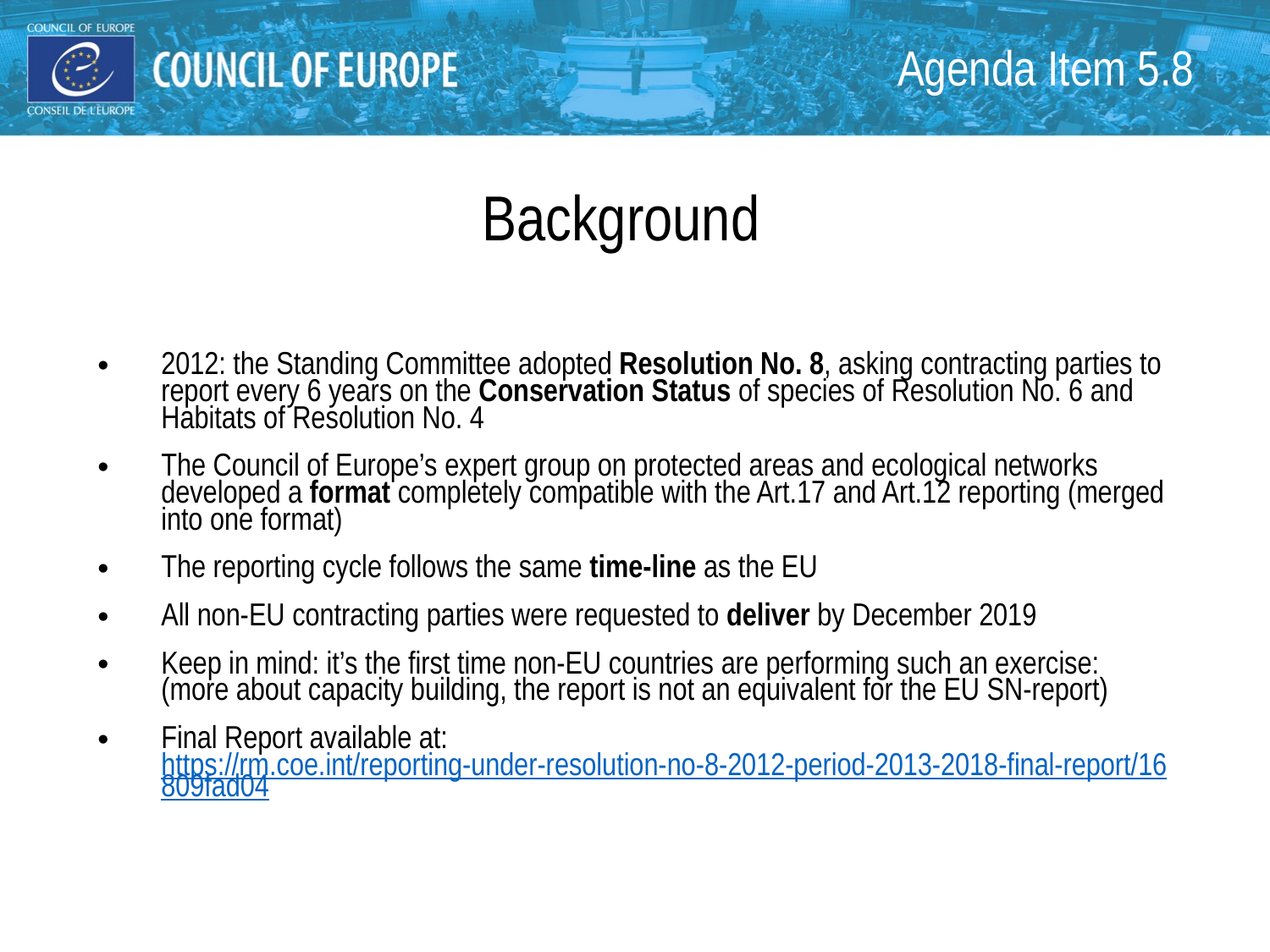

# Agenda Item 5.8
Background
2012: the Standing Committee adopted Resolution No. 8, asking contracting parties to report every 6 years on the Conservation Status of species of Resolution No. 6 and Habitats of Resolution No. 4
The Council of Europe’s expert group on protected areas and ecological networks developed a format completely compatible with the Art.17 and Art.12 reporting (merged into one format)
The reporting cycle follows the same time-line as the EU
All non-EU contracting parties were requested to deliver by December 2019
Keep in mind: it’s the first time non-EU countries are performing such an exercise:
(more about capacity building, the report is not an equivalent for the EU SN-report)
Final Report available at:
https://rm.coe.int/reporting-under-resolution-no-8-2012-period-2013-2018-final-report/16809fad04